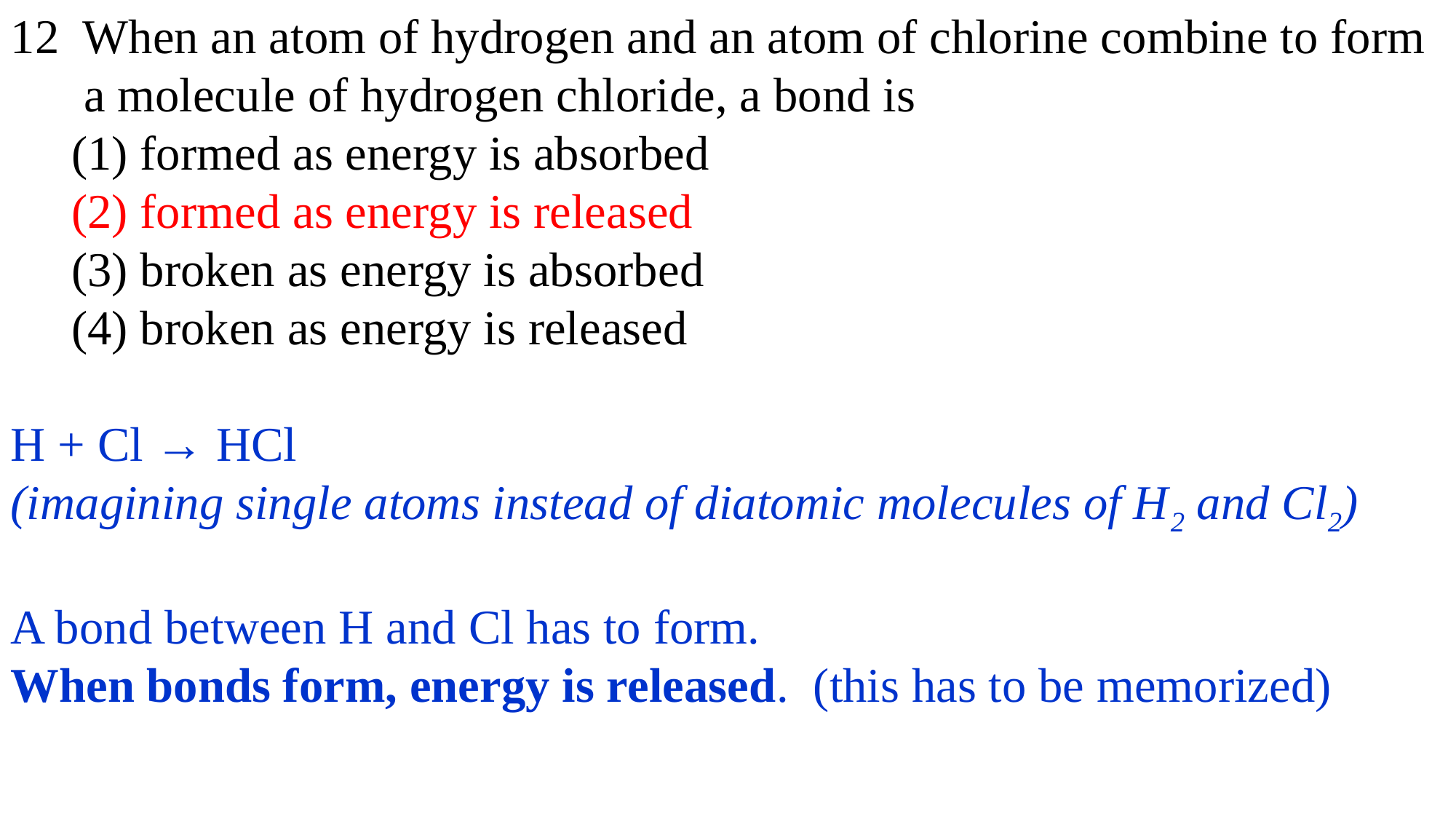

12  When an atom of hydrogen and an atom of chlorine combine to form
      a molecule of hydrogen chloride, a bond is
     (1) formed as energy is absorbed
     (2) formed as energy is released
     (3) broken as energy is absorbed
     (4) broken as energy is released
H + Cl → HCl
(imagining single atoms instead of diatomic molecules of H2 and Cl2)

A bond between H and Cl has to form.
When bonds form, energy is released.  (this has to be memorized)